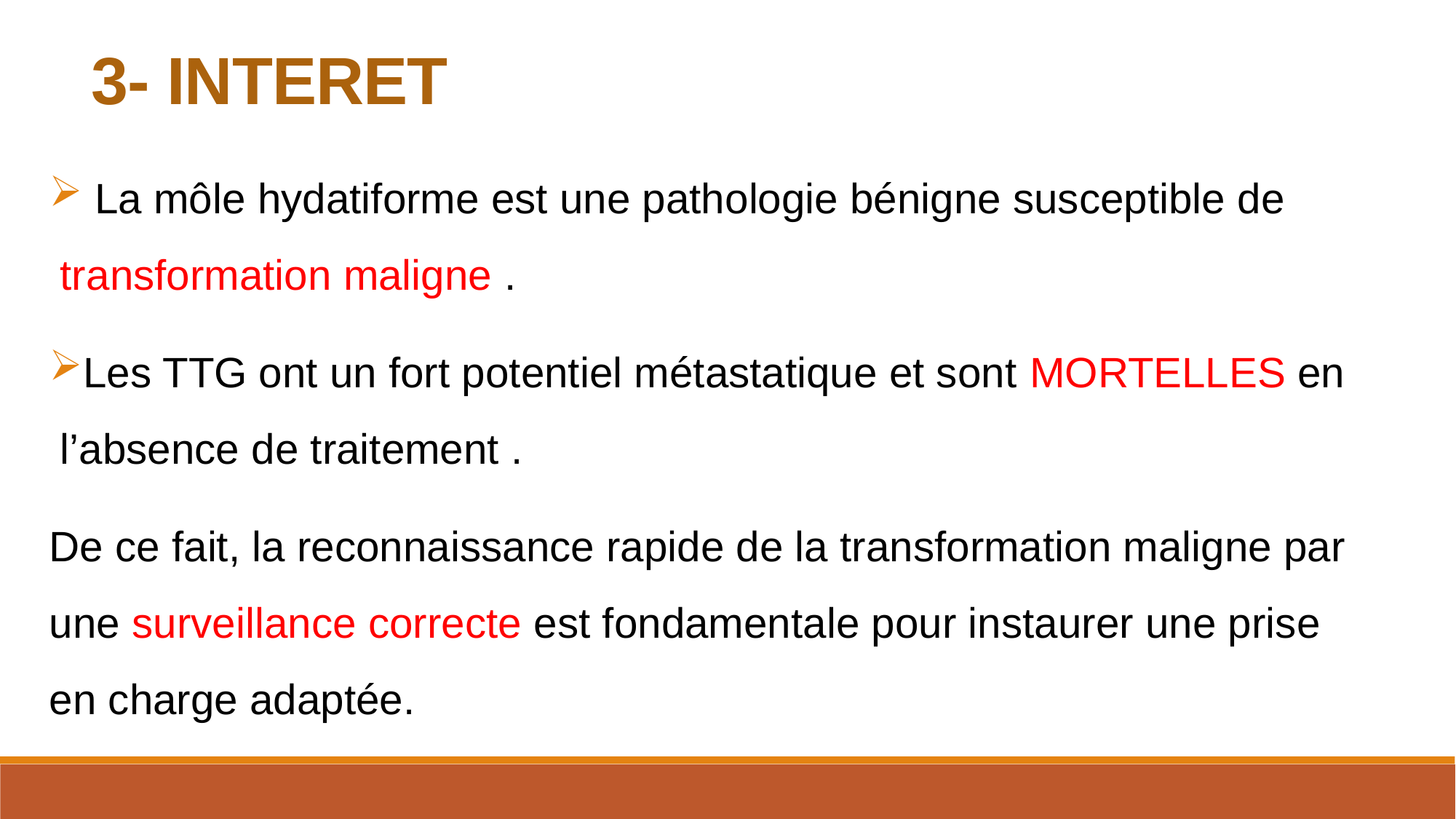

3- INTERET
 La môle hydatiforme est une pathologie bénigne susceptible de transformation maligne .
Les TTG ont un fort potentiel métastatique et sont MORTELLES en l’absence de traitement .
De ce fait, la reconnaissance rapide de la transformation maligne par une surveillance correcte est fondamentale pour instaurer une prise en charge adaptée.